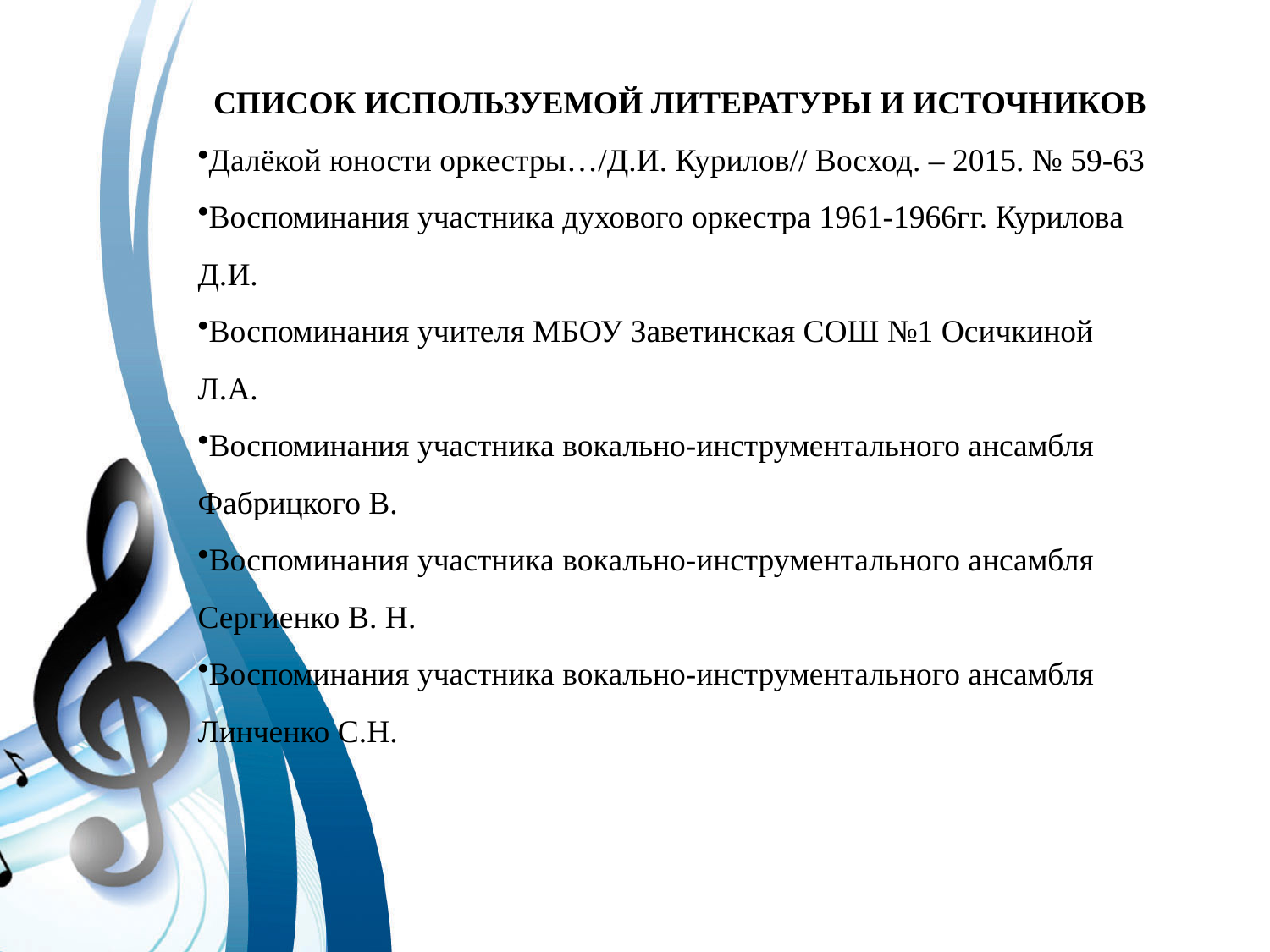

СПИСОК ИСПОЛЬЗУЕМОЙ ЛИТЕРАТУРЫ И ИСТОЧНИКОВ
Далёкой юности оркестры…/Д.И. Курилов// Восход. – 2015. № 59-63
Воспоминания участника духового оркестра 1961-1966гг. Курилова Д.И.
Воспоминания учителя МБОУ Заветинская СОШ №1 Осичкиной Л.А.
Воспоминания участника вокально-инструментального ансамбля Фабрицкого В.
Воспоминания участника вокально-инструментального ансамбля Сергиенко В. Н.
Воспоминания участника вокально-инструментального ансамбля  Линченко С.Н.